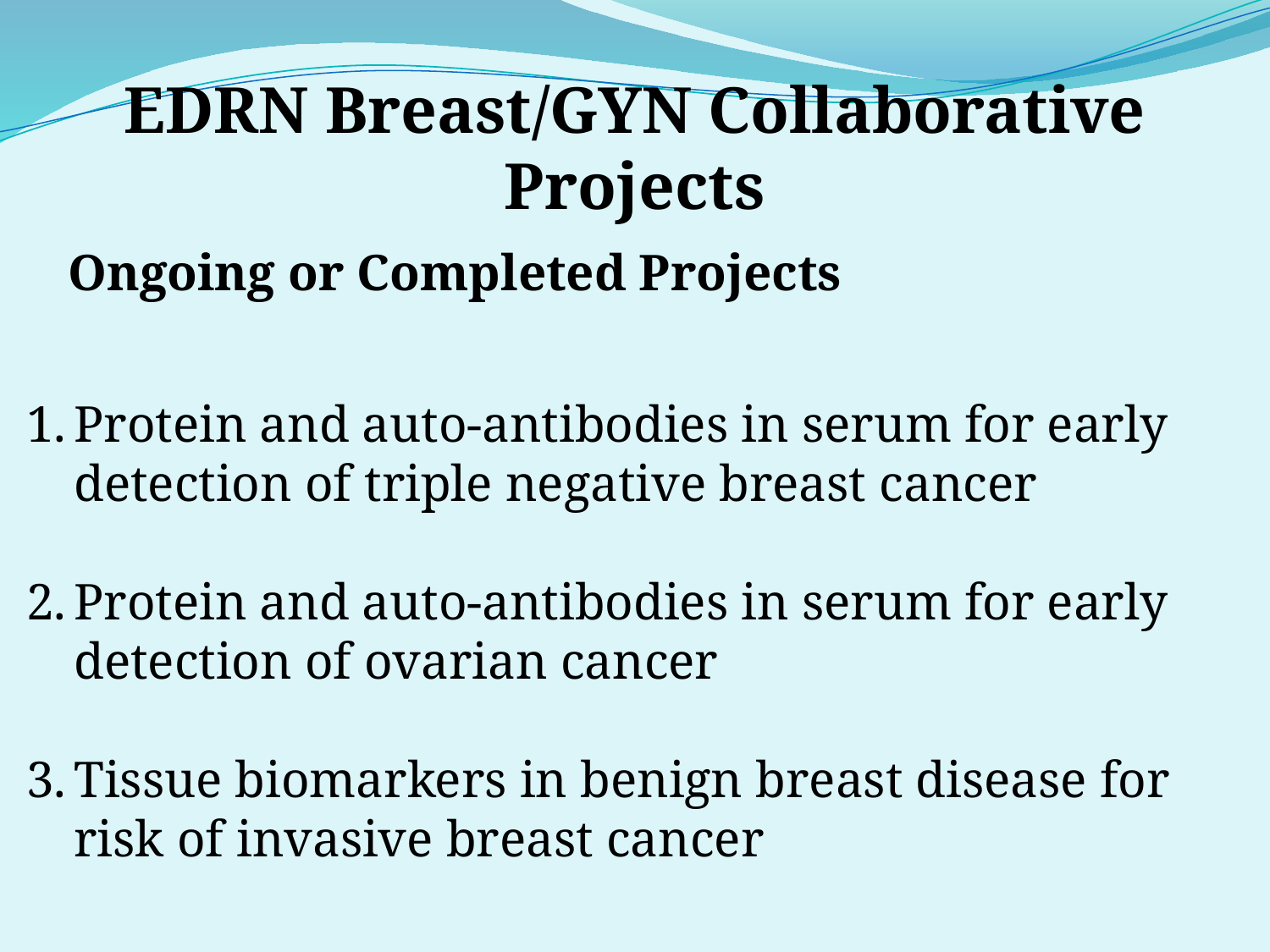

EDRN Breast/GYN Collaborative Projects
Ongoing or Completed Projects
Protein and auto-antibodies in serum for early detection of triple negative breast cancer

Protein and auto-antibodies in serum for early detection of ovarian cancer

Tissue biomarkers in benign breast disease for risk of invasive breast cancer